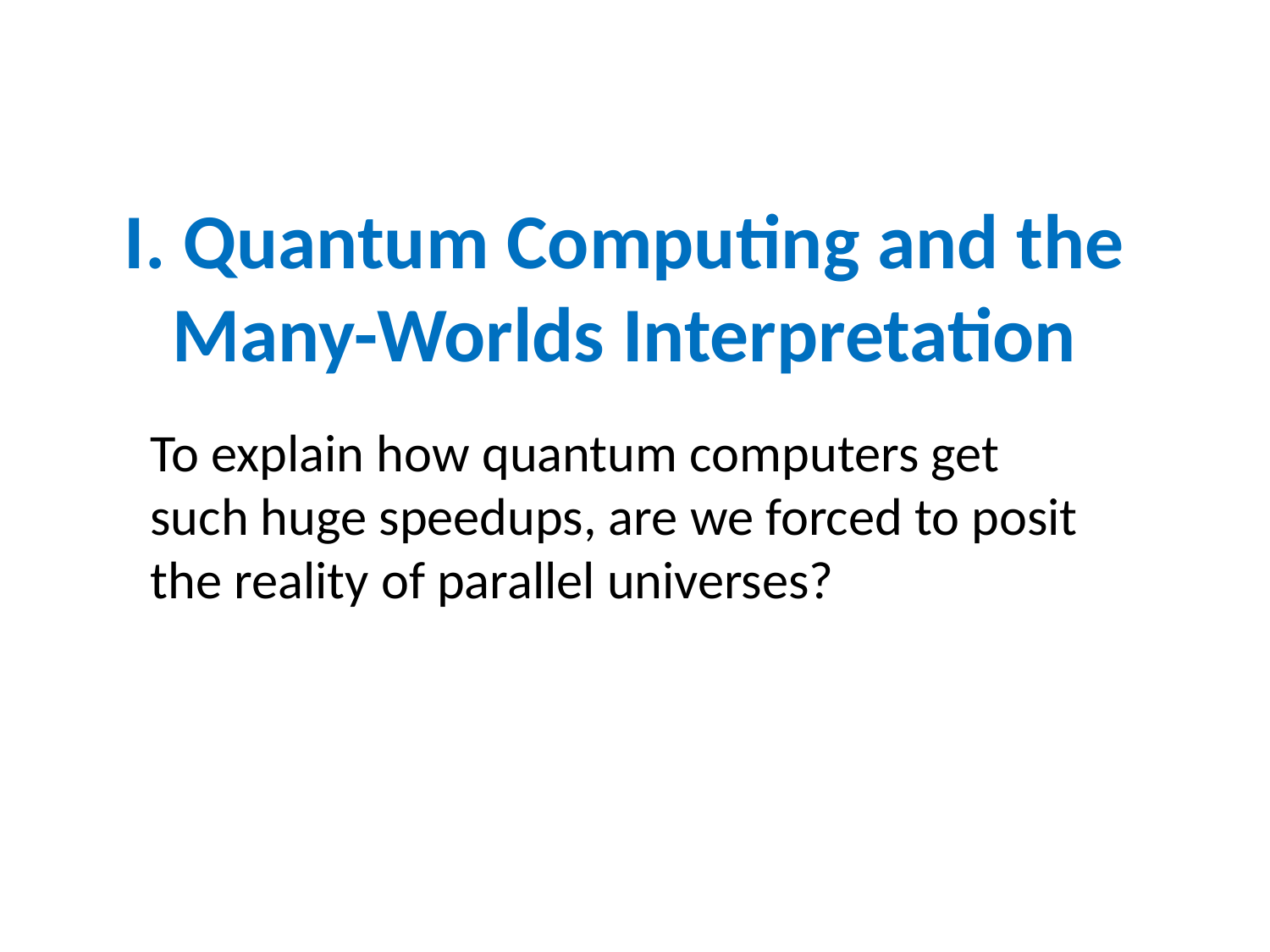

# I. Quantum Computing and the Many-Worlds Interpretation
To explain how quantum computers get such huge speedups, are we forced to posit the reality of parallel universes?